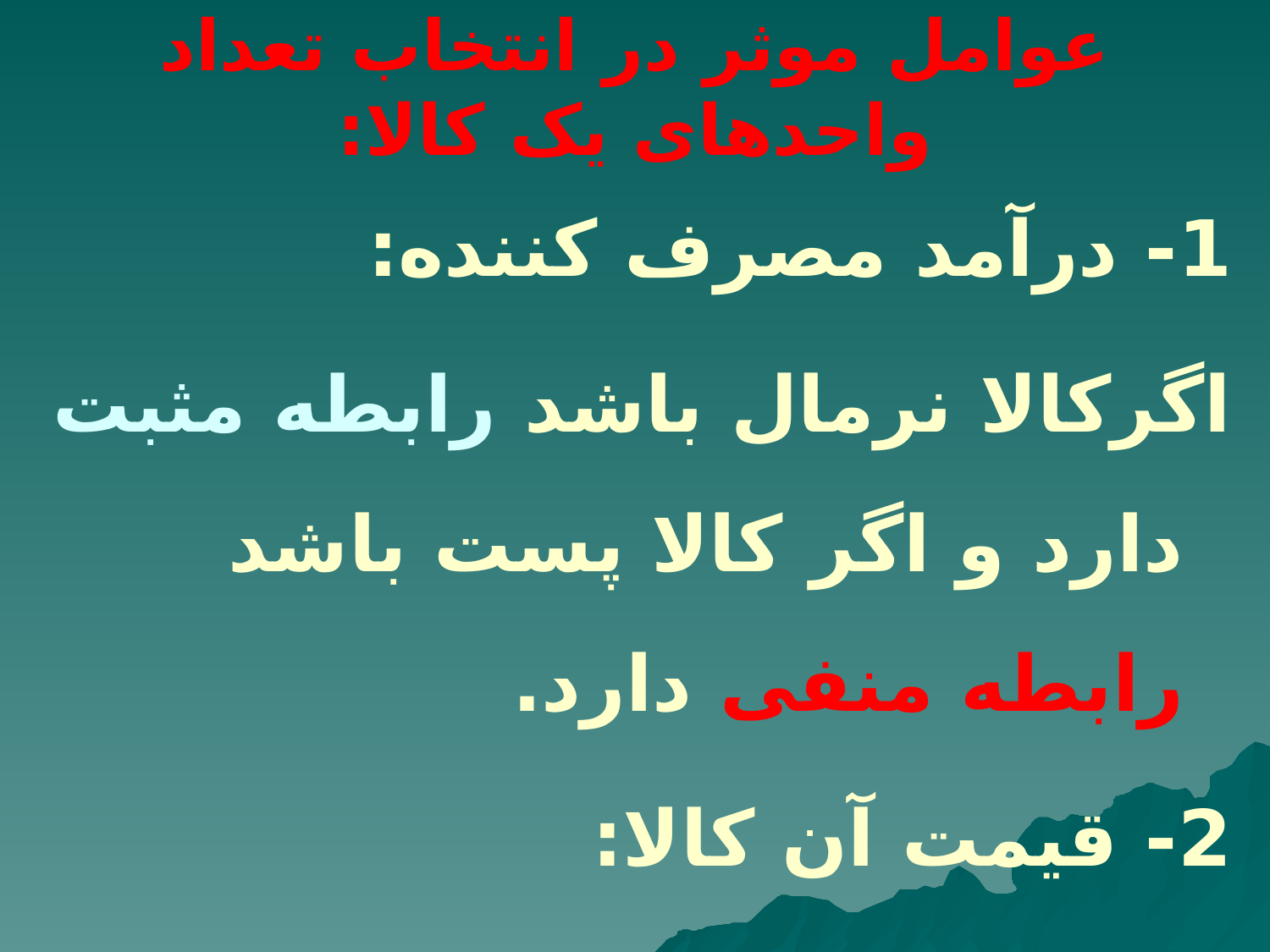

# عوامل موثر در انتخاب تعداد واحدهای یک کالا:
1- درآمد مصرف کننده:
اگرکالا نرمال باشد رابطه مثبت دارد و اگر کالا پست باشد رابطه منفی دارد.
2- قیمت آن کالا:
رابطه منفی دارد.